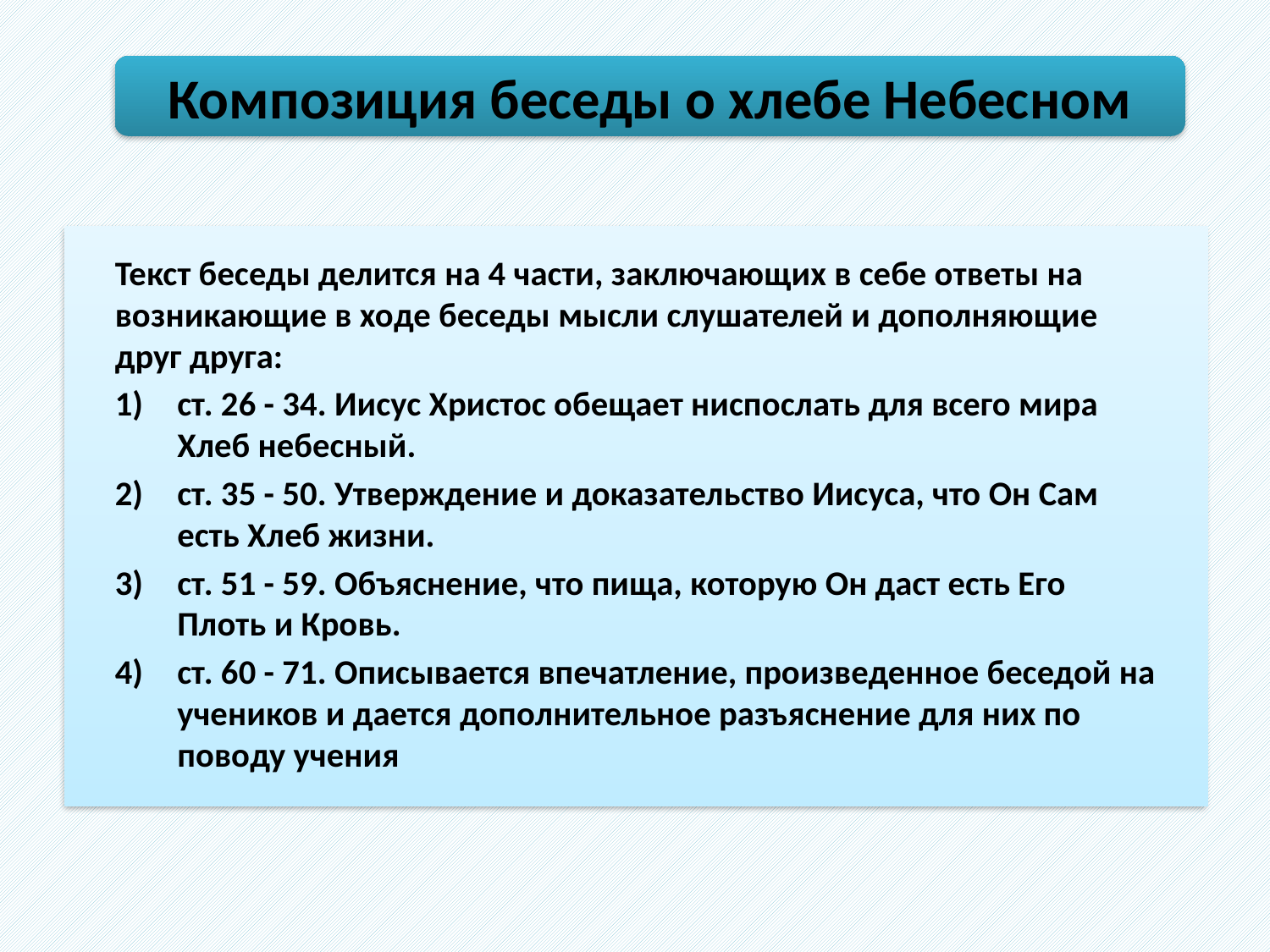

Композиция беседы о хлебе Небесном
Текст беседы делится на 4 части, заключающих в себе ответы на возникающие в ходе беседы мысли слушателей и дополняющие друг друга:
ст. 26 - 34. Иисус Христос обещает ниспослать для всего мира Хлеб небесный.
ст. 35 - 50. Утверждение и доказательство Иисуса, что Он Сам есть Хлеб жизни.
ст. 51 - 59. Объяснение, что пища, которую Он даст есть Его Плоть и Кровь.
ст. 60 - 71. Описывается впечатление, произведенное беседой на учеников и дается дополнительное разъяснение для них по поводу учения